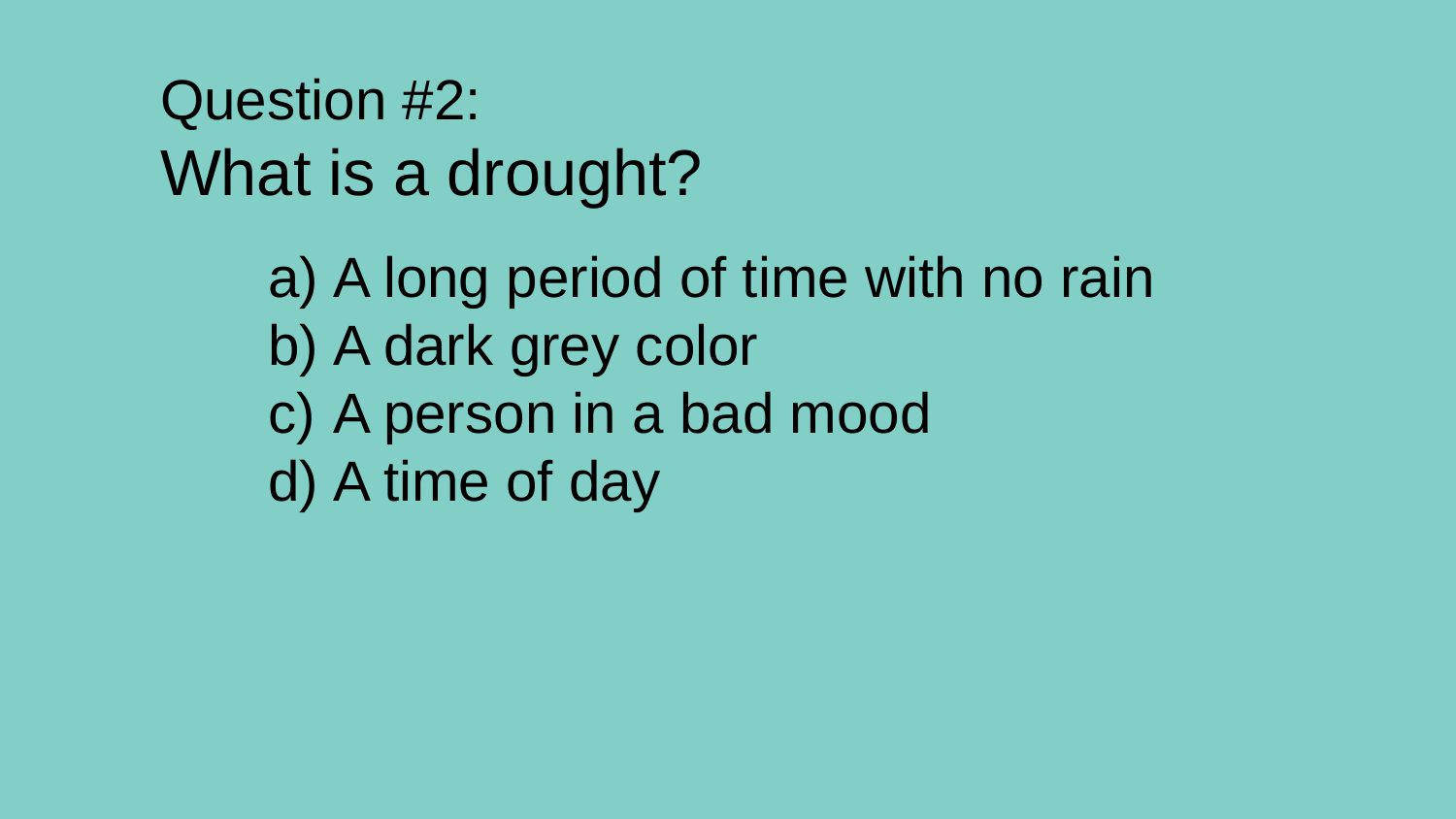

Question #2:
What is a drought?
A long period of time with no rain
A dark grey color
A person in a bad mood
A time of day